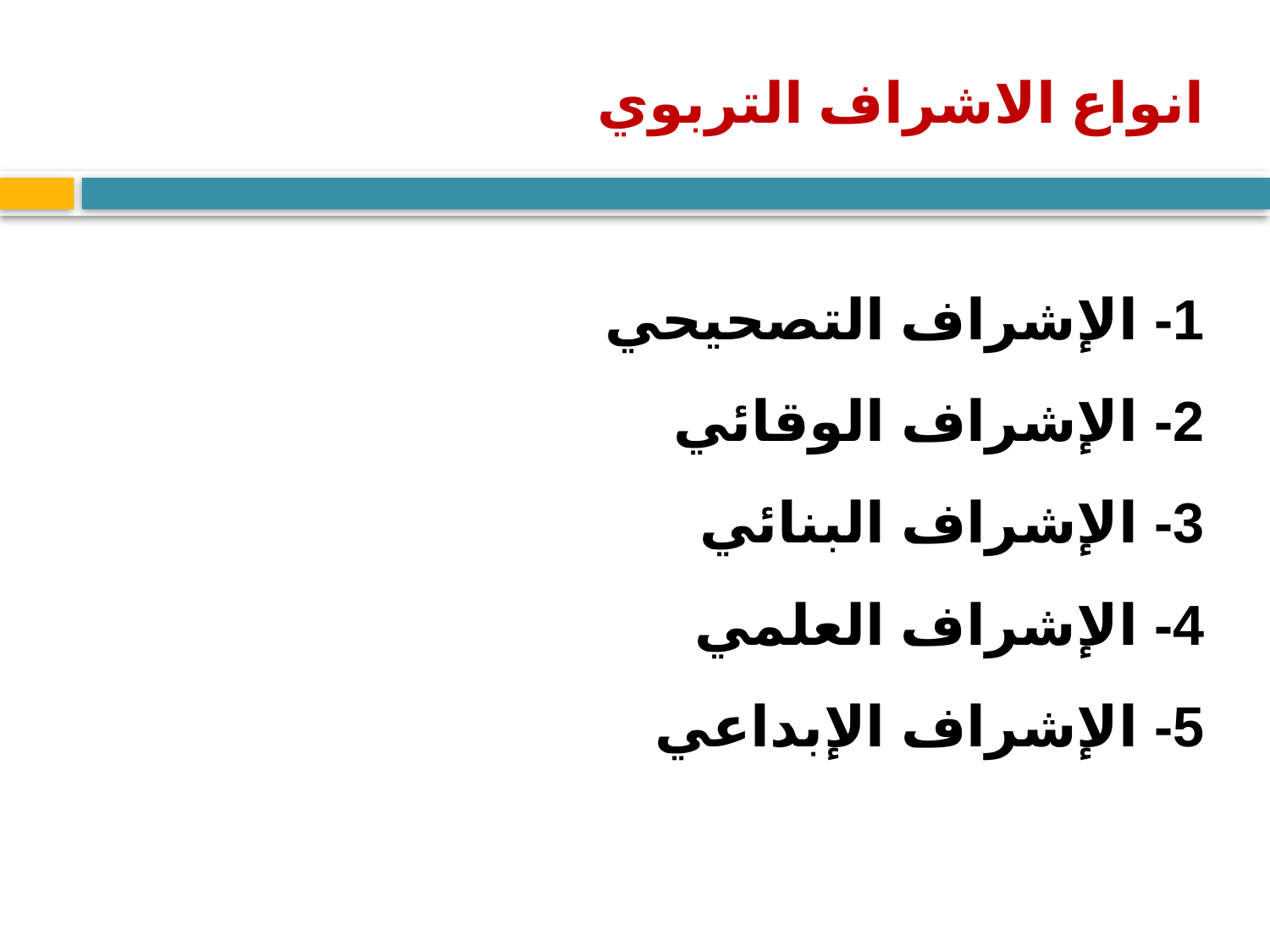

# انواع الاشراف التربوي
1- الإشراف التصحيحي
2- الإشراف الوقائي
3- الإشراف البنائي
4- الإشراف العلمي
5- الإشراف الإبداعي